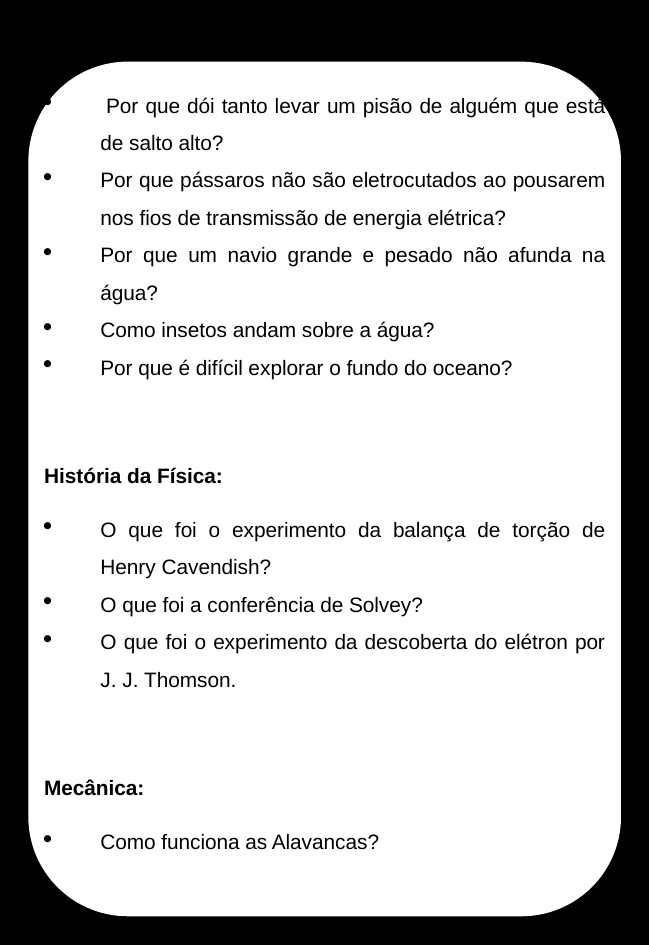

Por que dói tanto levar um pisão de alguém que está de salto alto?
Por que pássaros não são eletrocutados ao pousarem nos fios de transmissão de energia elétrica?
Por que um navio grande e pesado não afunda na água?
Como insetos andam sobre a água?
Por que é difícil explorar o fundo do oceano?

História da Física:
O que foi o experimento da balança de torção de Henry Cavendish?
O que foi a conferência de Solvey?
O que foi o experimento da descoberta do elétron por J. J. Thomson.

Mecânica:
Como funciona as Alavancas?​